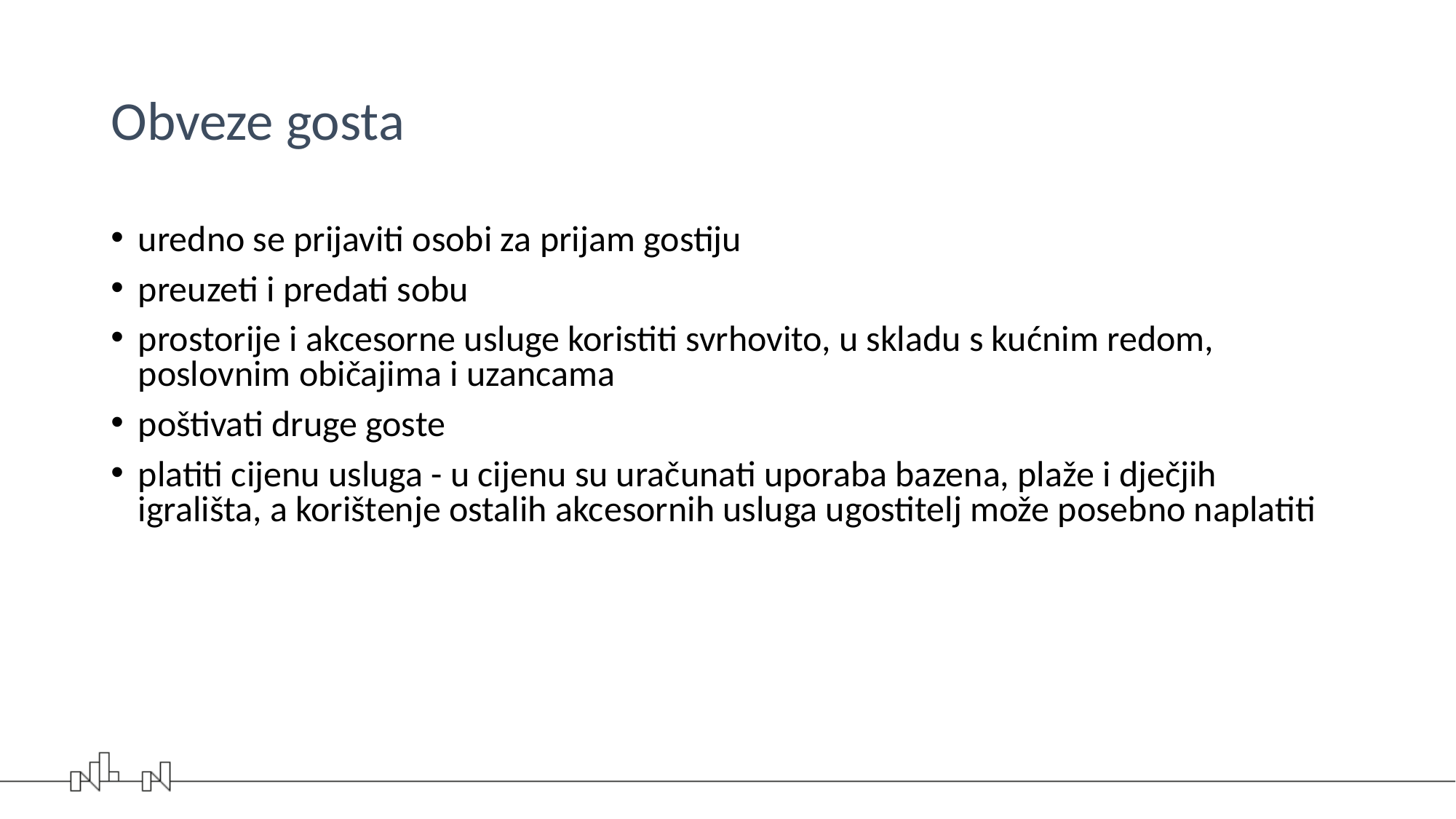

# Obveze gosta
uredno se prijaviti osobi za prijam gostiju
preuzeti i predati sobu
prostorije i akcesorne usluge koristiti svrhovito, u skladu s kućnim redom, poslovnim običajima i uzancama
poštivati druge goste
platiti cijenu usluga - u cijenu su uračunati uporaba bazena, plaže i dječjih igrališta, a korištenje ostalih akcesornih usluga ugostitelj može posebno naplatiti